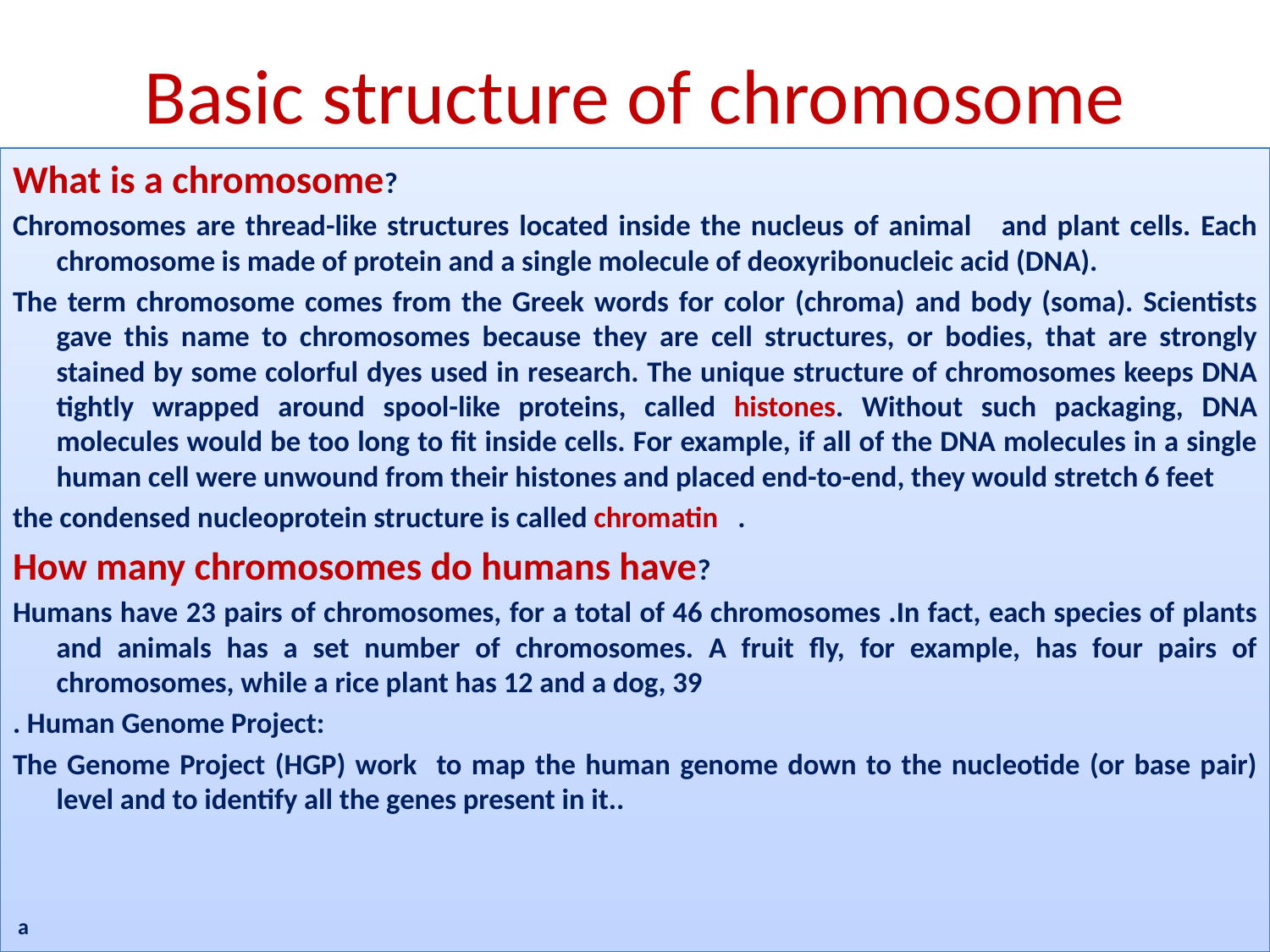

# Basic structure of chromosome
What is a chromosome?
Chromosomes are thread-like structures located inside the nucleus of animal   and plant cells. Each chromosome is made of protein and a single molecule of deoxyribonucleic acid (DNA).
The term chromosome comes from the Greek words for color (chroma) and body (soma). Scientists gave this name to chromosomes because they are cell structures, or bodies, that are strongly stained by some colorful dyes used in research. The unique structure of chromosomes keeps DNA tightly wrapped around spool-like proteins, called histones. Without such packaging, DNA molecules would be too long to fit inside cells. For example, if all of the DNA molecules in a single human cell were unwound from their histones and placed end-to-end, they would stretch 6 feet
the condensed nucleoprotein structure is called chromatin   .
How many chromosomes do humans have?
Humans have 23 pairs of chromosomes, for a total of 46 chromosomes .In fact, each species of plants and animals has a set number of chromosomes. A fruit fly, for example, has four pairs of chromosomes, while a rice plant has 12 and a dog, 39
. Human Genome Project:
The Genome Project (HGP) work  to map the human genome down to the nucleotide (or base pair) level and to identify all the genes present in it..

 a